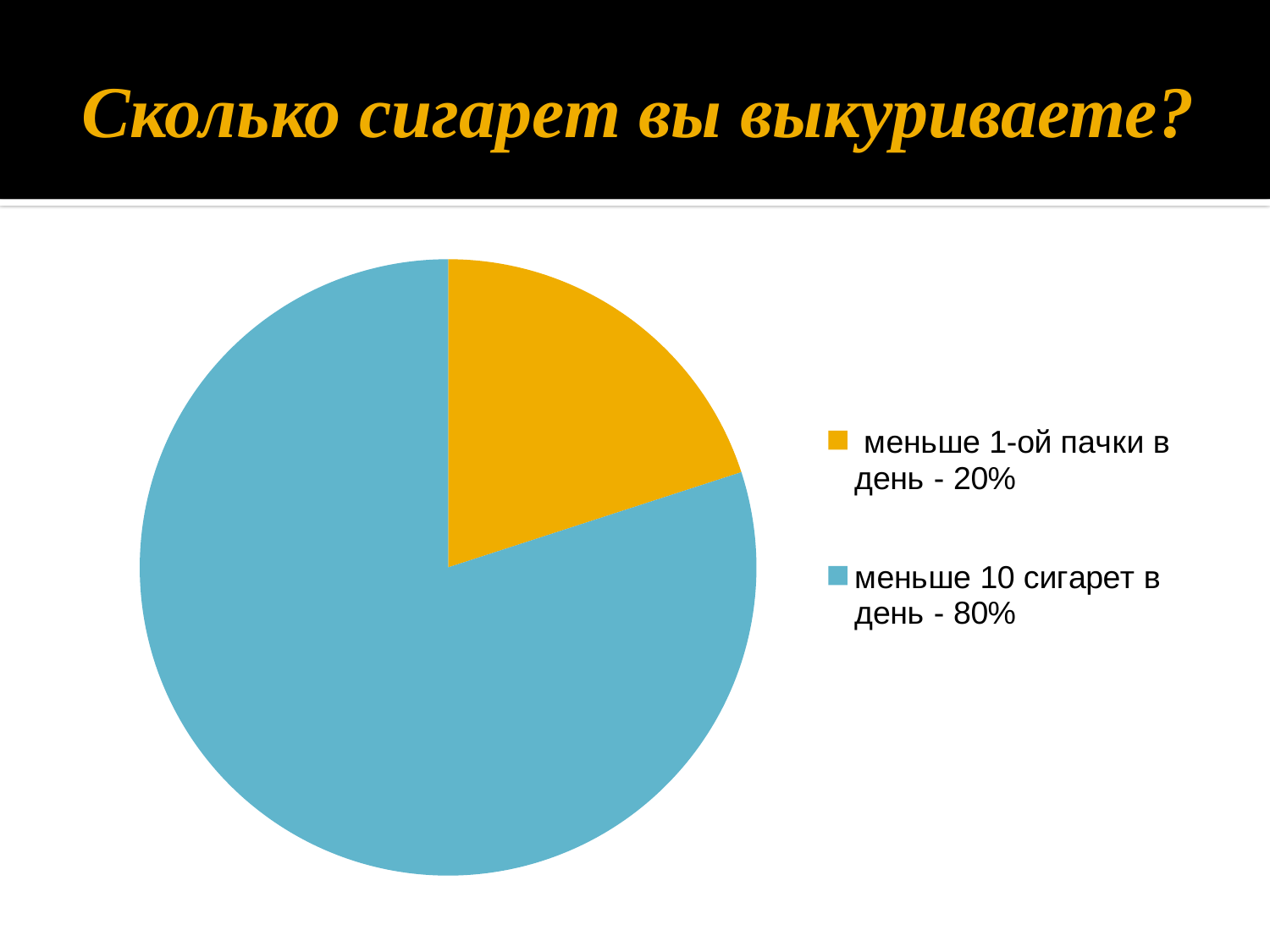

# Сколько сигарет вы выкуриваете?

### Chart

| Category | Сколько сигарет вы выкуриваете? |
|---|---|
|  меньше 1-ой пачки в день - 20% | 2.0 |
| меньше 10 сигарет в день - 80% | 8.0 |